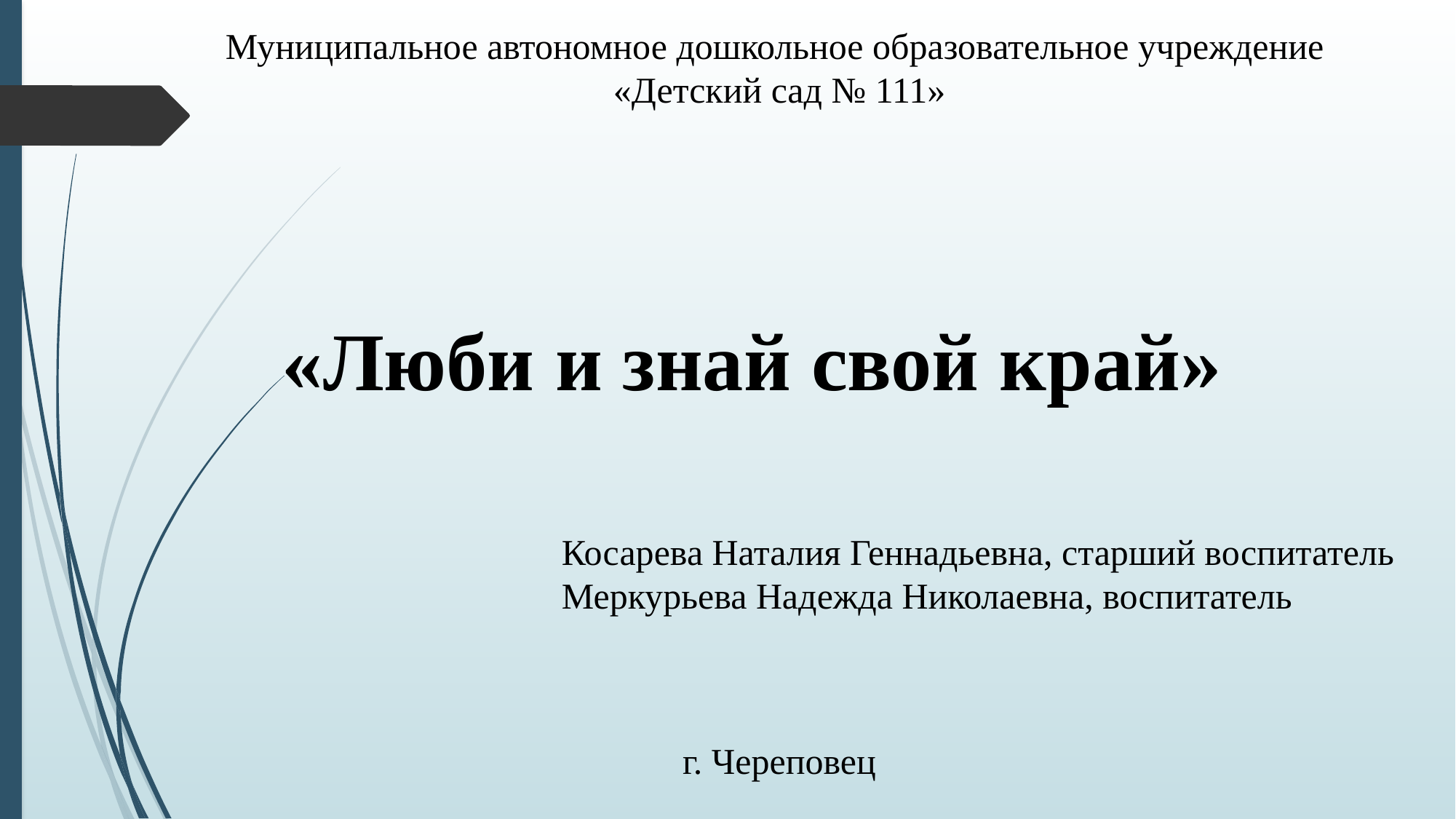

Муниципальное автономное дошкольное образовательное учреждение
«Детский сад № 111»
«Люби и знай свой край»
Косарева Наталия Геннадьевна, старший воспитатель
Меркурьева Надежда Николаевна, воспитатель
г. Череповец